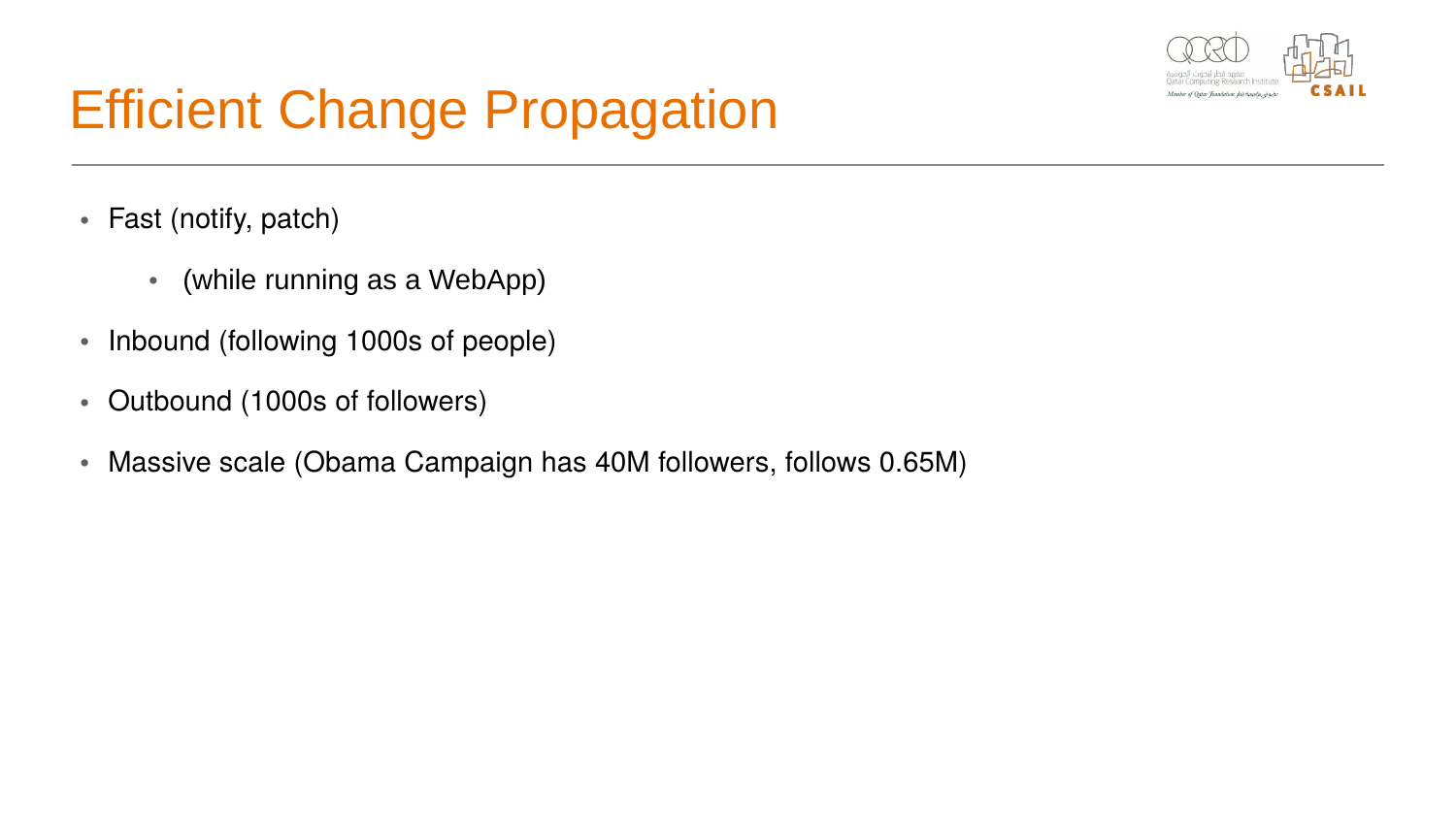

# Efficient Change Propagation
Fast (notify, patch)
(while running as a WebApp)
Inbound (following 1000s of people)
Outbound (1000s of followers)
Massive scale (Obama Campaign has 40M followers, follows 0.65M)